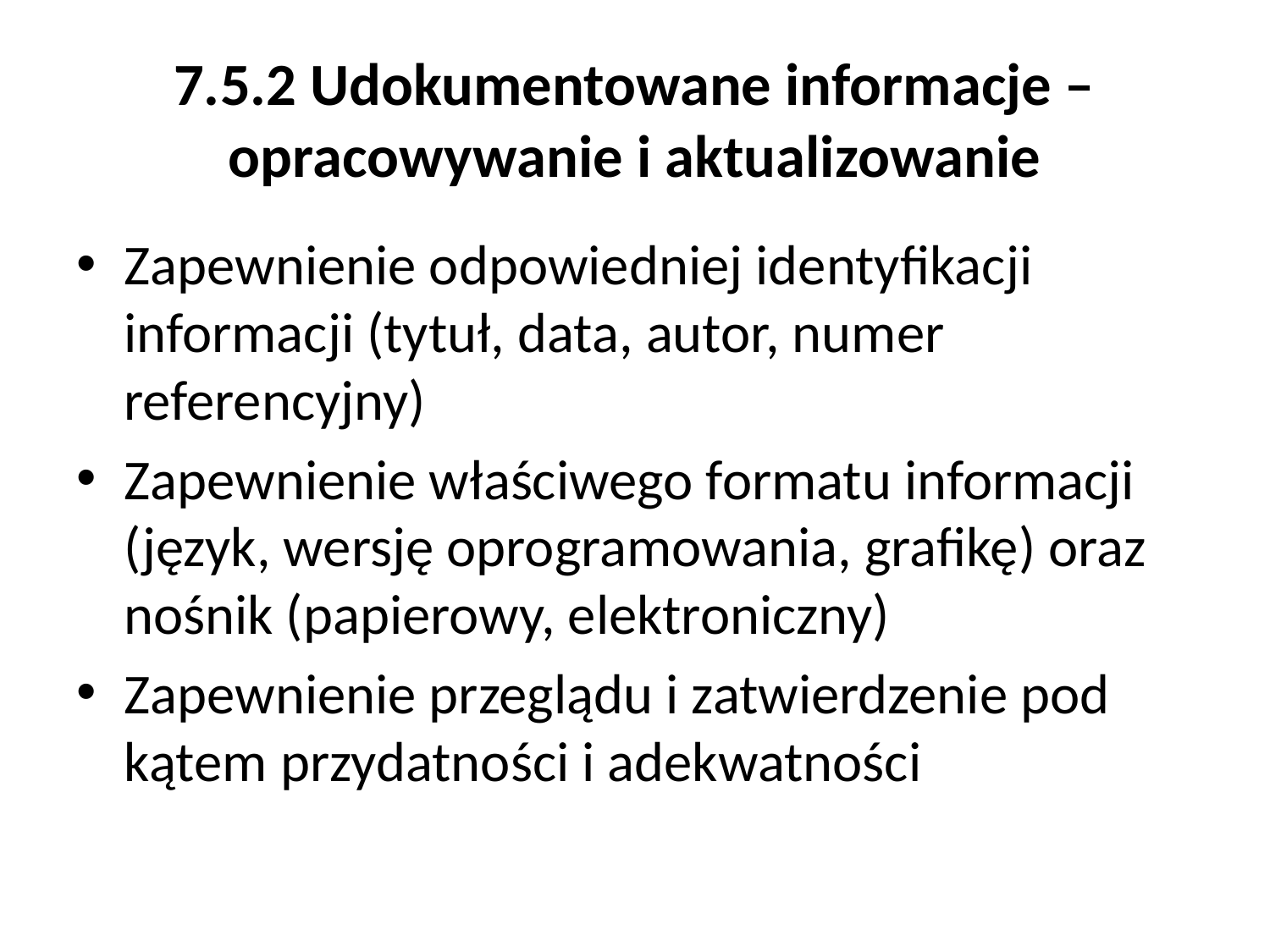

# 7.5.2 Udokumentowane informacje – opracowywanie i aktualizowanie
Zapewnienie odpowiedniej identyfikacji informacji (tytuł, data, autor, numer referencyjny)
Zapewnienie właściwego formatu informacji  (język, wersję oprogramowania, grafikę) oraz nośnik (papierowy, elektroniczny)
Zapewnienie przeglądu i zatwierdzenie pod kątem przydatności i adekwatności